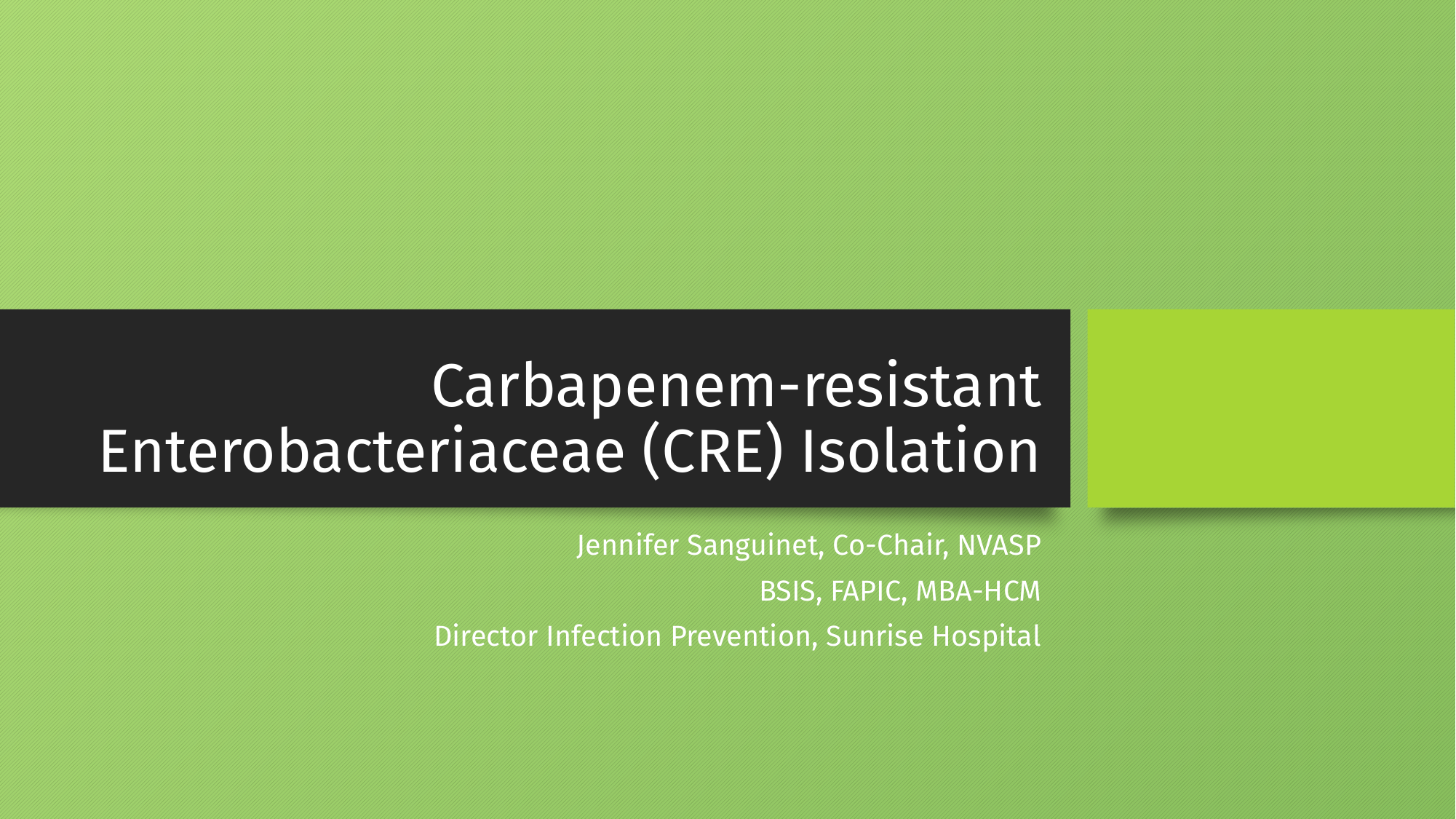

# Carbapenem-resistant Enterobacteriaceae (CRE) Isolation
Jennifer Sanguinet, Co-Chair, NVASP
BSIS, FAPIC, MBA-HCM
Director Infection Prevention, Sunrise Hospital